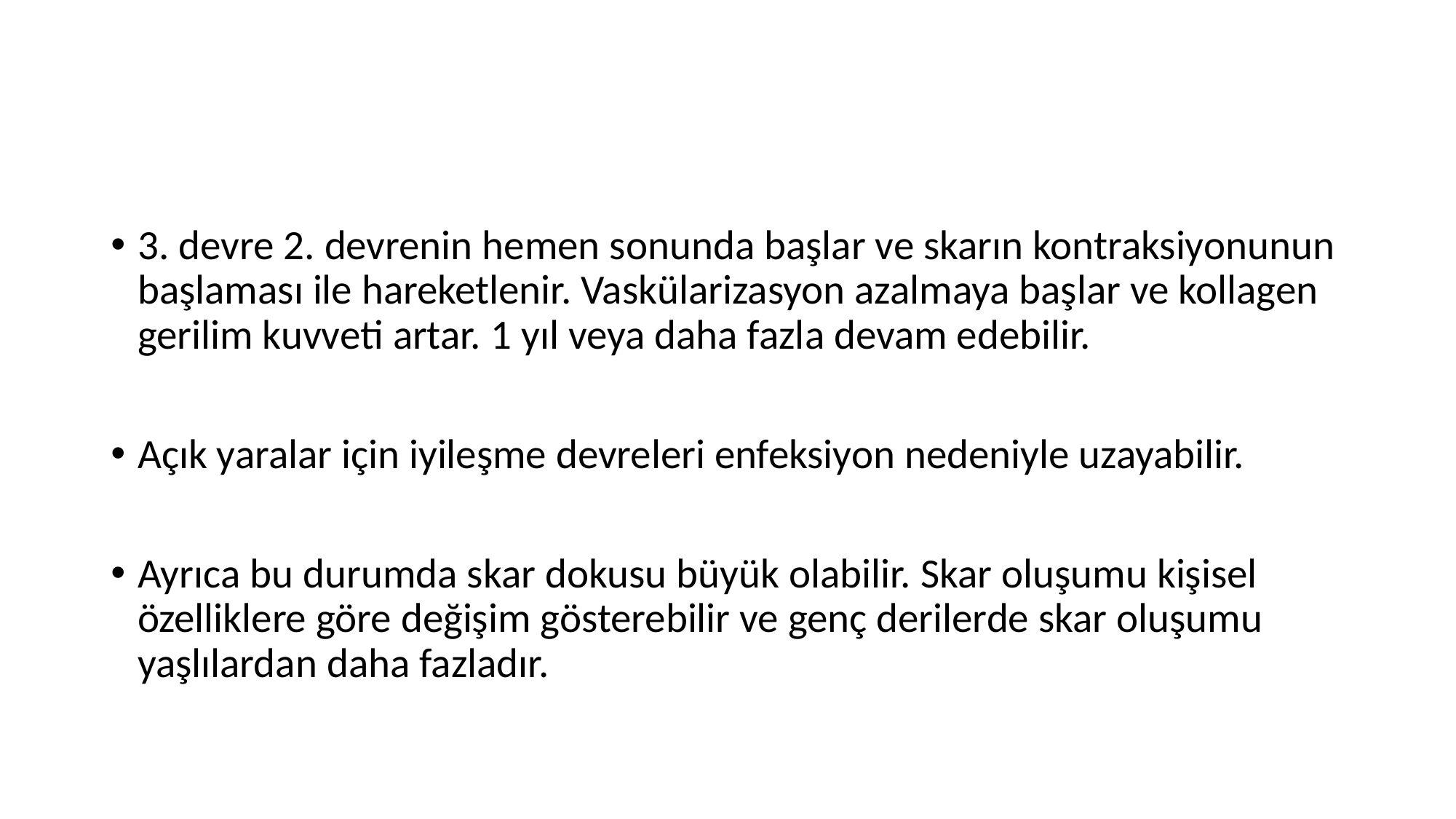

#
3. devre 2. devrenin hemen sonunda başlar ve skarın kontraksiyonunun başlaması ile hareketlenir. Vaskülarizasyon azalmaya başlar ve kollagen gerilim kuvveti artar. 1 yıl veya daha fazla devam edebilir.

Açık yaralar için iyileşme devreleri enfeksiyon nedeniyle uzayabilir.

Ayrıca bu durumda skar dokusu büyük olabilir. Skar oluşumu kişisel özelliklere göre değişim gösterebilir ve genç derilerde skar oluşumu yaşlılardan daha fazladır.